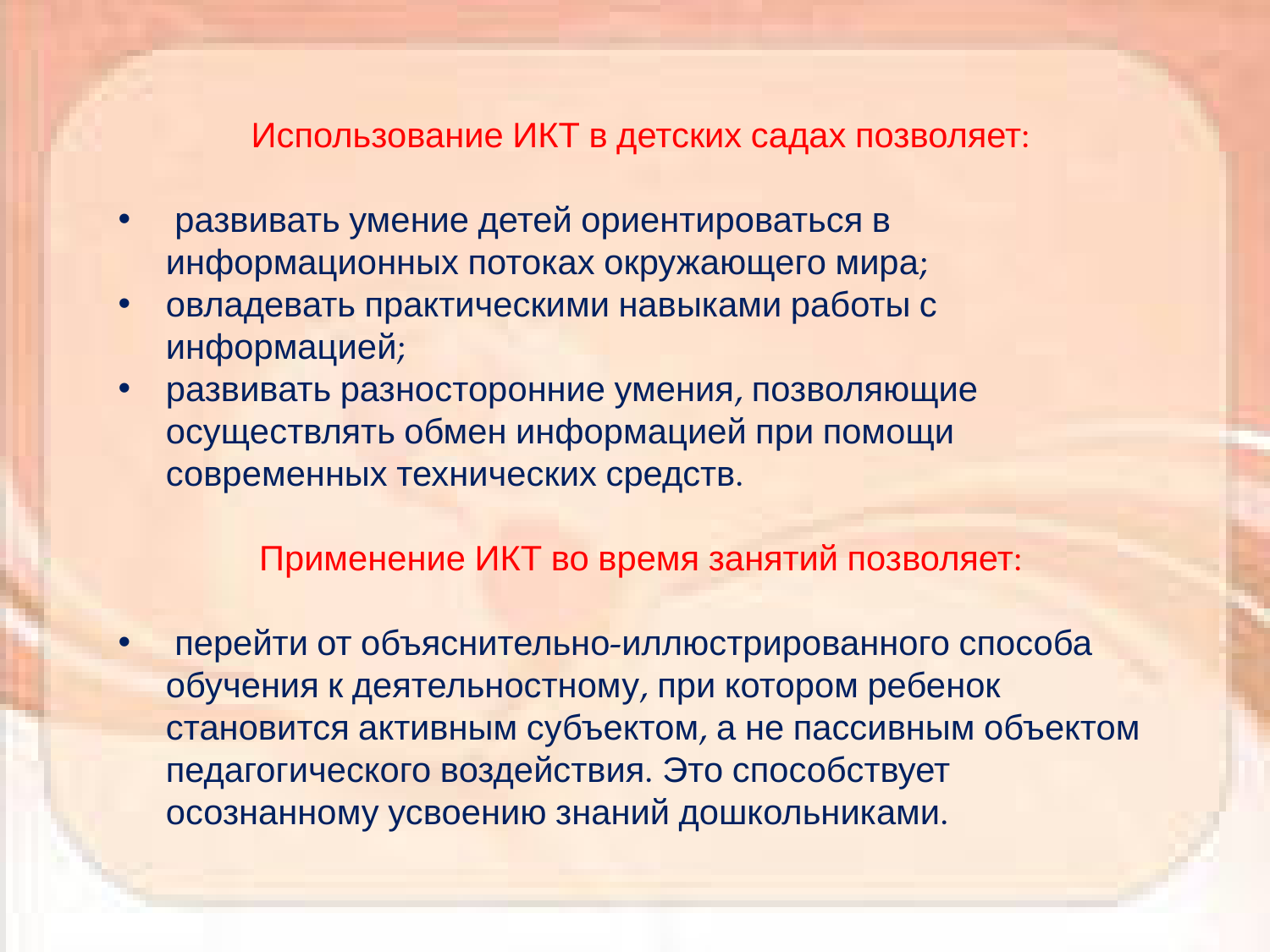

Использование ИКТ в детских садах позволяет:

 развивать умение детей ориентироваться в информационных потоках окружающего мира;
овладевать практическими навыками работы с информацией;
развивать разносторонние умения, позволяющие осуществлять обмен информацией при помощи современных технических средств.
Применение ИКТ во время занятий позволяет:

 перейти от объяснительно-иллюстрированного способа обучения к деятельностному, при котором ребенок становится активным субъектом, а не пассивным объектом педагогического воздействия. Это способствует осознанному усвоению знаний дошкольниками.